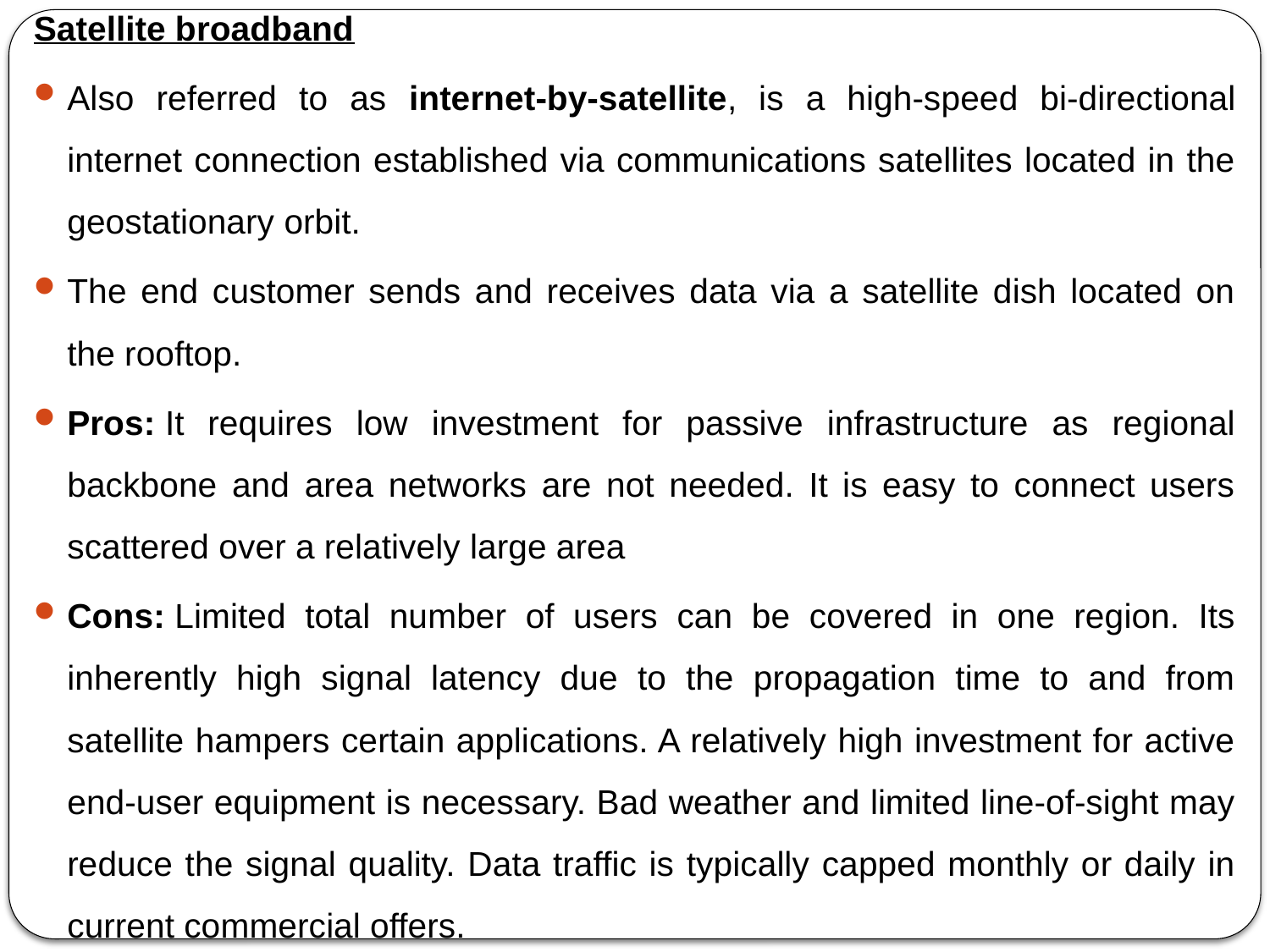

Satellite broadband
Also referred to as internet-by-satellite, is a high-speed bi-directional internet connection established via communications satellites located in the geostationary orbit.
The end customer sends and receives data via a satellite dish located on the rooftop.
Pros: It requires low investment for passive infrastructure as regional backbone and area networks are not needed. It is easy to connect users scattered over a relatively large area
Cons: Limited total number of users can be covered in one region. Its inherently high signal latency due to the propagation time to and from satellite hampers certain applications. A relatively high investment for active end-user equipment is necessary. Bad weather and limited line-of-sight may reduce the signal quality. Data traffic is typically capped monthly or daily in current commercial offers.